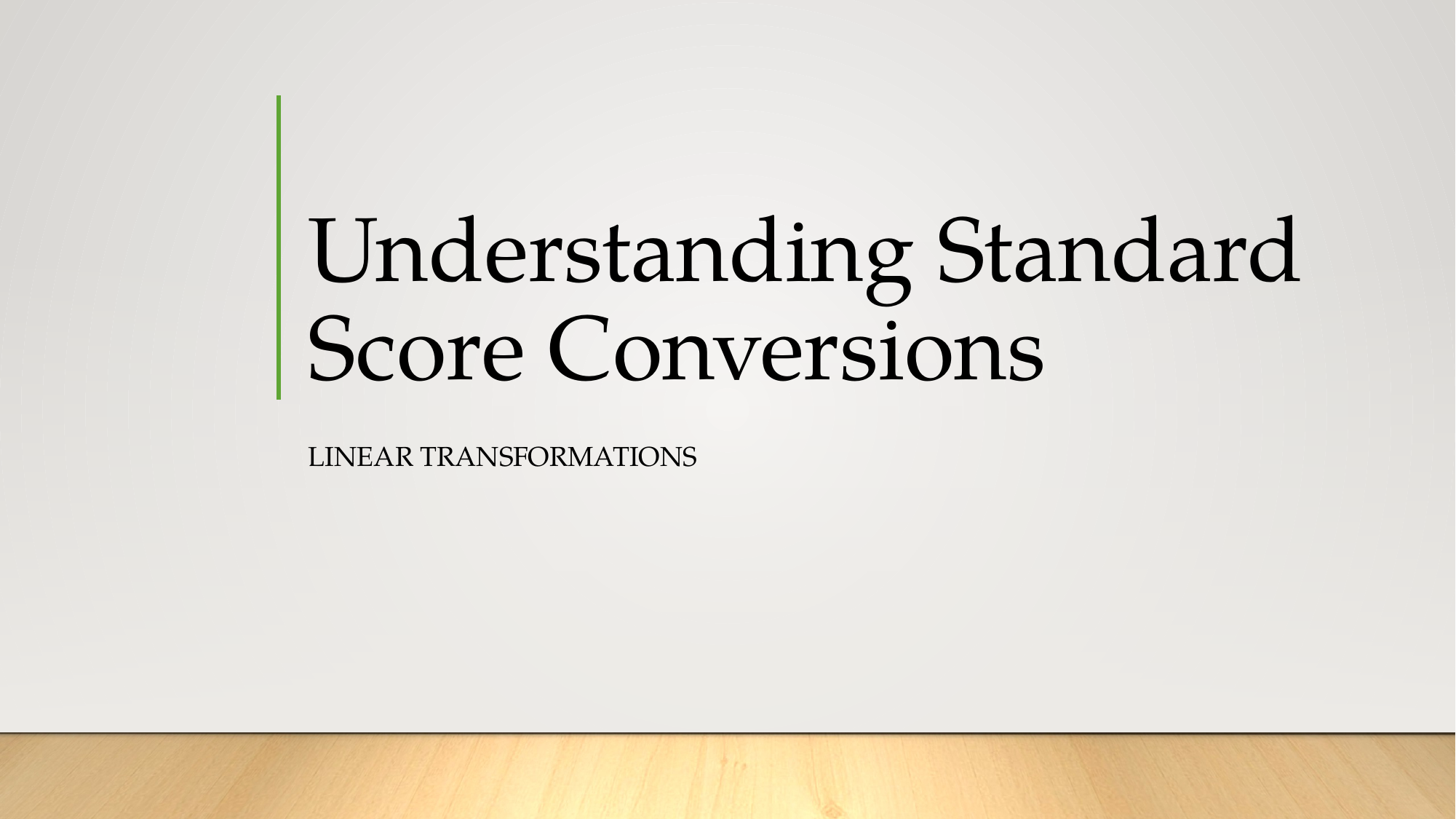

# Understanding Standard Score Conversions
Linear Transformations